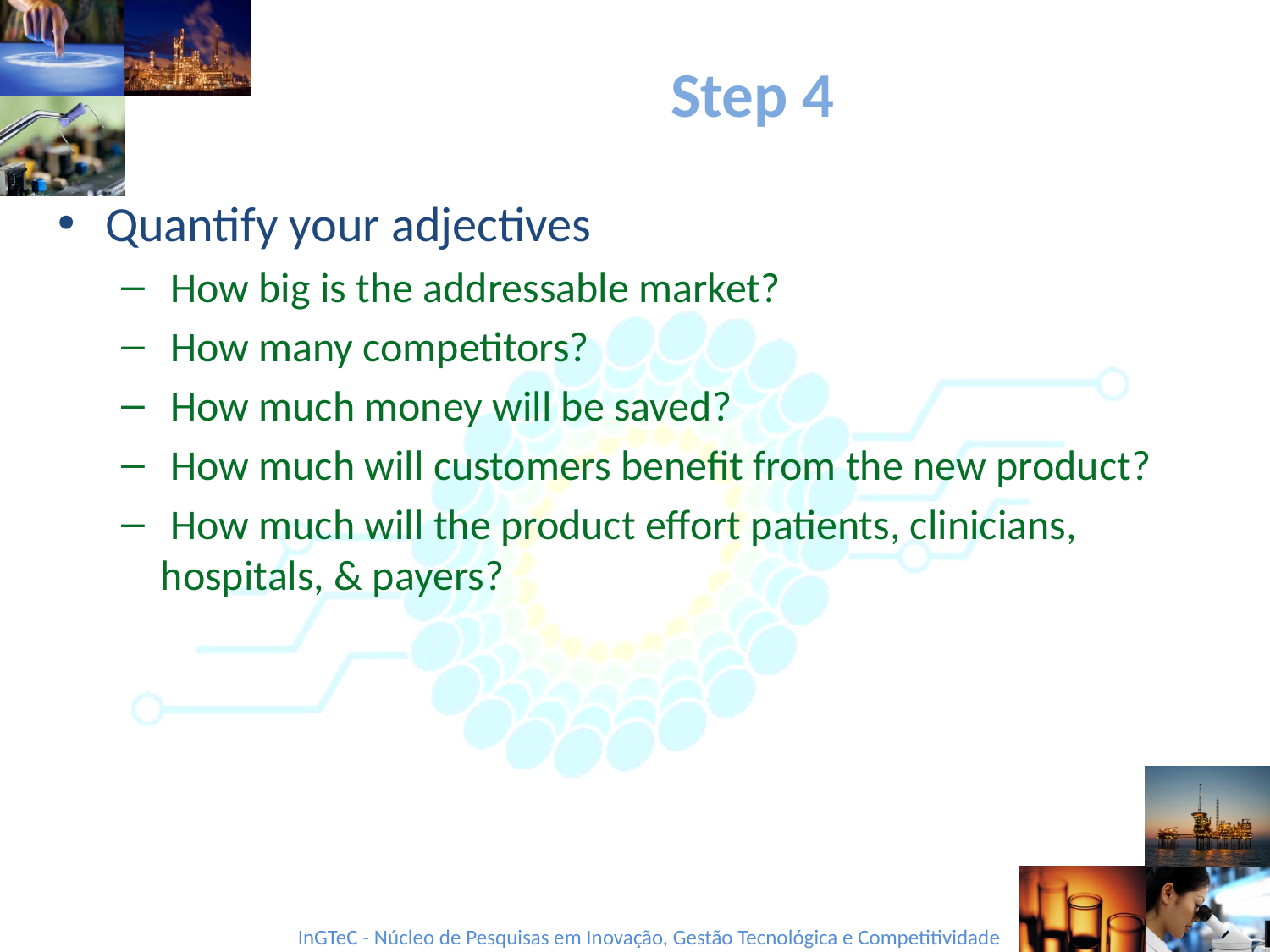

# Step 4
Quantify your adjectives
 How big is the addressable market?
 How many competitors?
 How much money will be saved?
 How much will customers benefit from the new product?
 How much will the product effort patients, clinicians, hospitals, & payers?